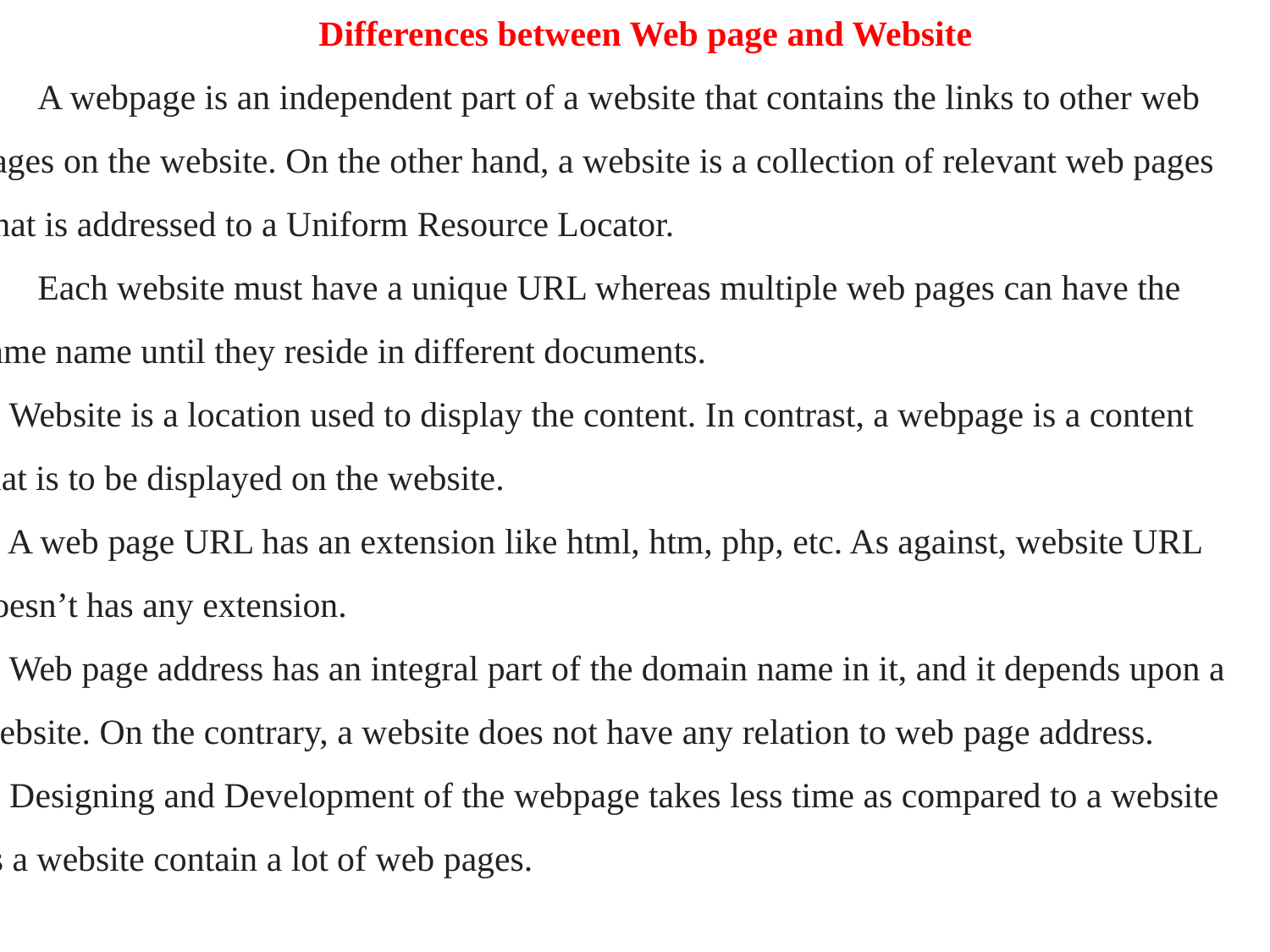

Differences between Web page and Website
A webpage is an independent part of a website that contains the links to other web
pages on the website. On the other hand, a website is a collection of relevant web pages
 that is addressed to a Uniform Resource Locator.
2. 	Each website must have a unique URL whereas multiple web pages can have the
same name until they reside in different documents.
3. Website is a location used to display the content. In contrast, a webpage is a content
that is to be displayed on the website.
4. A web page URL has an extension like html, htm, php, etc. As against, website URL
doesn’t has any extension.
5. Web page address has an integral part of the domain name in it, and it depends upon a
website. On the contrary, a website does not have any relation to web page address.
6. Designing and Development of the webpage takes less time as compared to a website
as a website contain a lot of web pages.